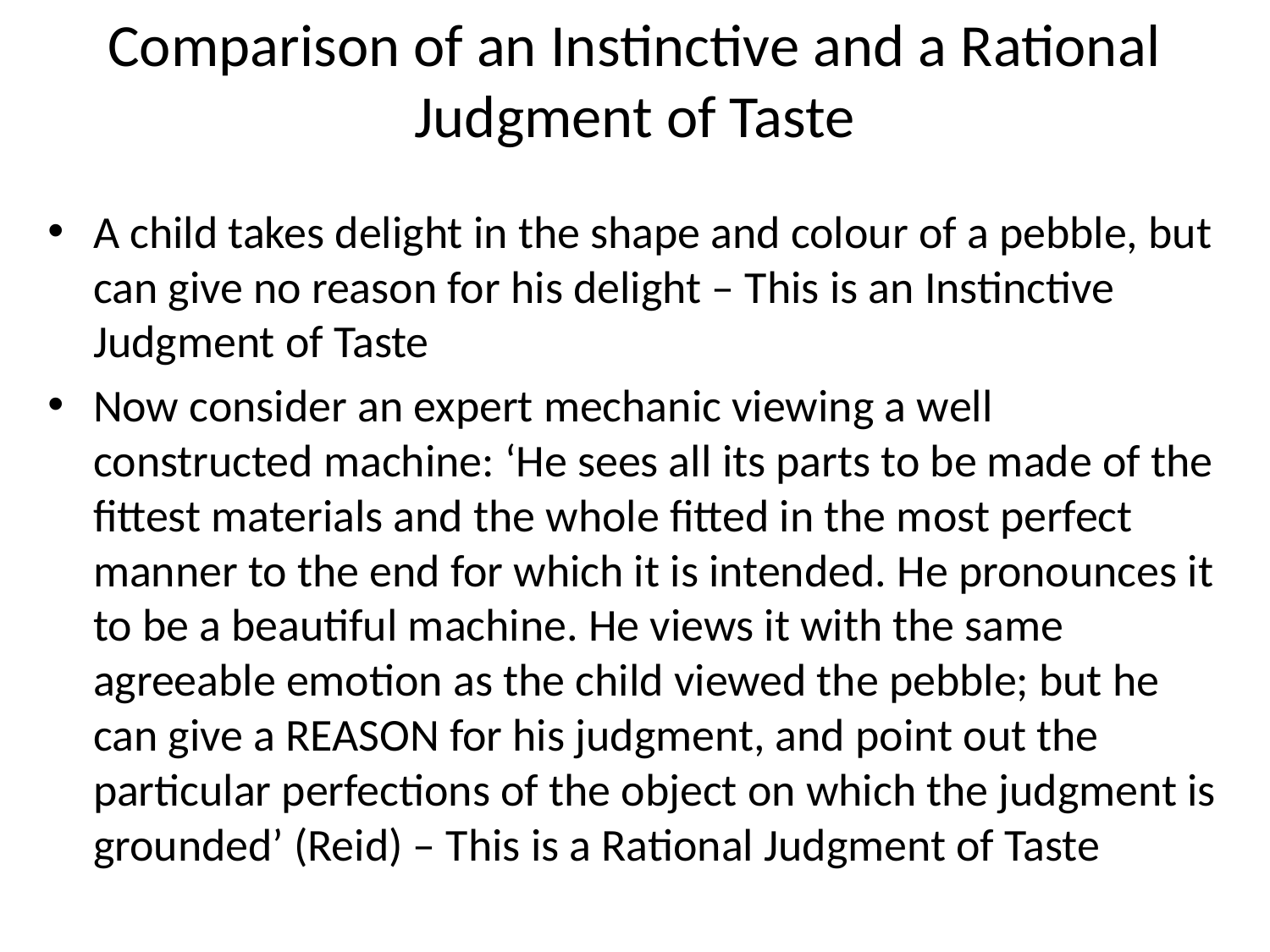

# Comparison of an Instinctive and a Rational Judgment of Taste
A child takes delight in the shape and colour of a pebble, but can give no reason for his delight – This is an Instinctive Judgment of Taste
Now consider an expert mechanic viewing a well constructed machine: ‘He sees all its parts to be made of the fittest materials and the whole fitted in the most perfect manner to the end for which it is intended. He pronounces it to be a beautiful machine. He views it with the same agreeable emotion as the child viewed the pebble; but he can give a REASON for his judgment, and point out the particular perfections of the object on which the judgment is grounded’ (Reid) – This is a Rational Judgment of Taste